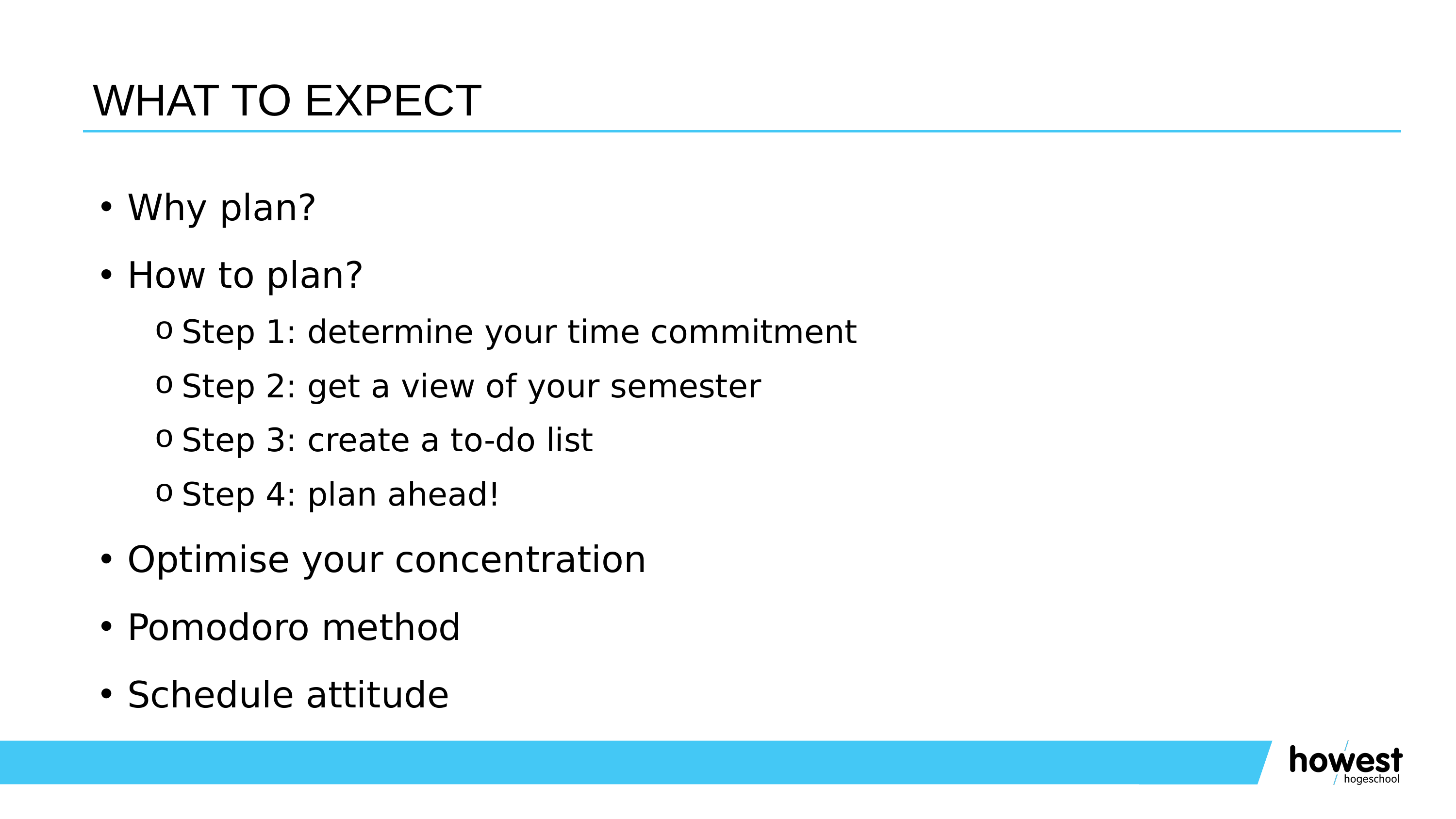

# WHAT TO EXPECT

Why plan?
How to plan?
Step 1: determine your time commitment
Step 2: get a view of your semester
Step 3: create a to-do list
Step 4: plan ahead!
Optimise your concentration
Pomodoro method
Schedule attitude